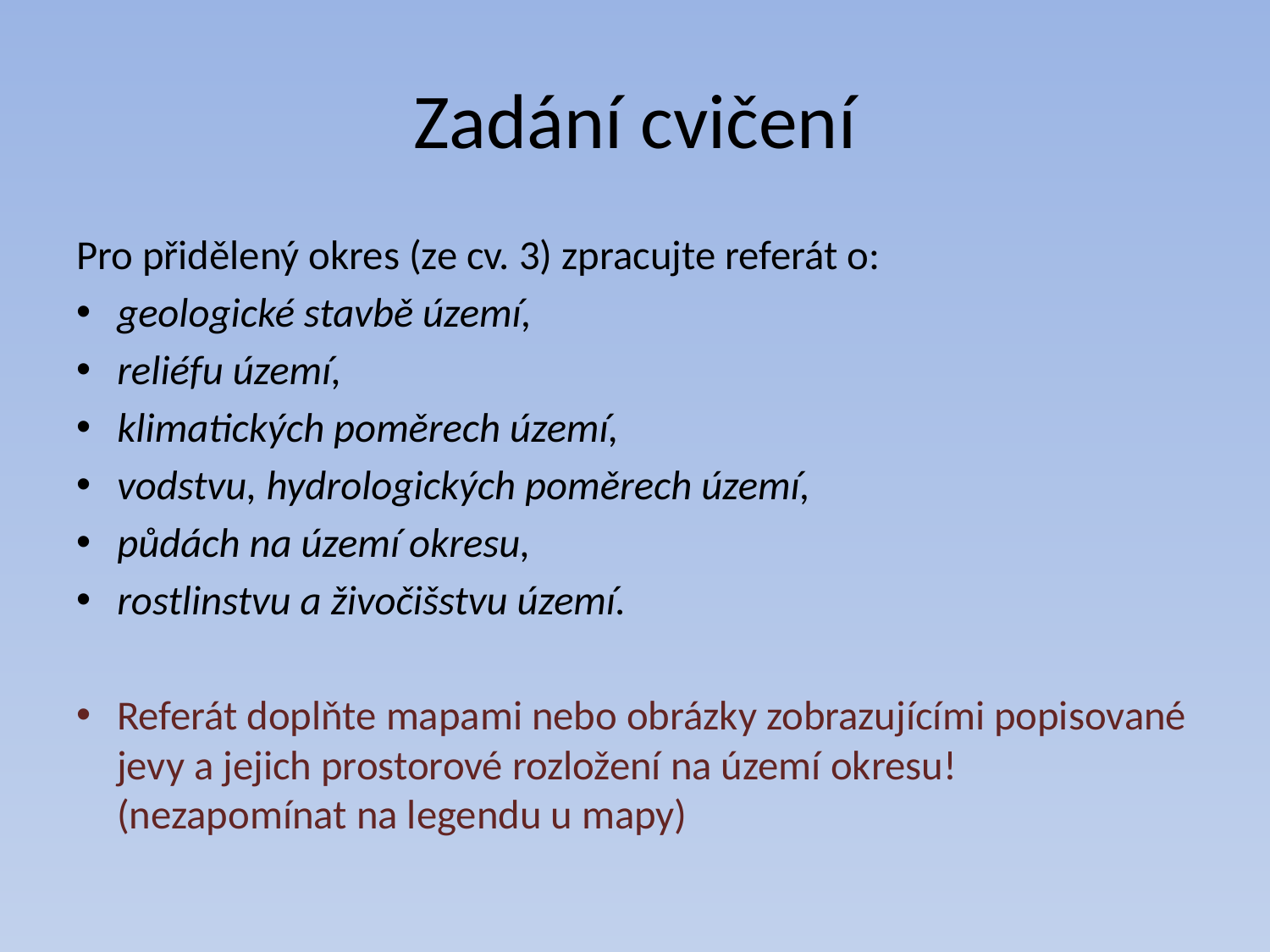

# Zadání cvičení
Pro přidělený okres (ze cv. 3) zpracujte referát o:
geologické stavbě území,
reliéfu území,
klimatických poměrech území,
vodstvu, hydrologických poměrech území,
půdách na území okresu,
rostlinstvu a živočišstvu území.

Referát doplňte mapami nebo obrázky zobrazujícími popisované jevy a jejich prostorové rozložení na území okresu! (nezapomínat na legendu u mapy)